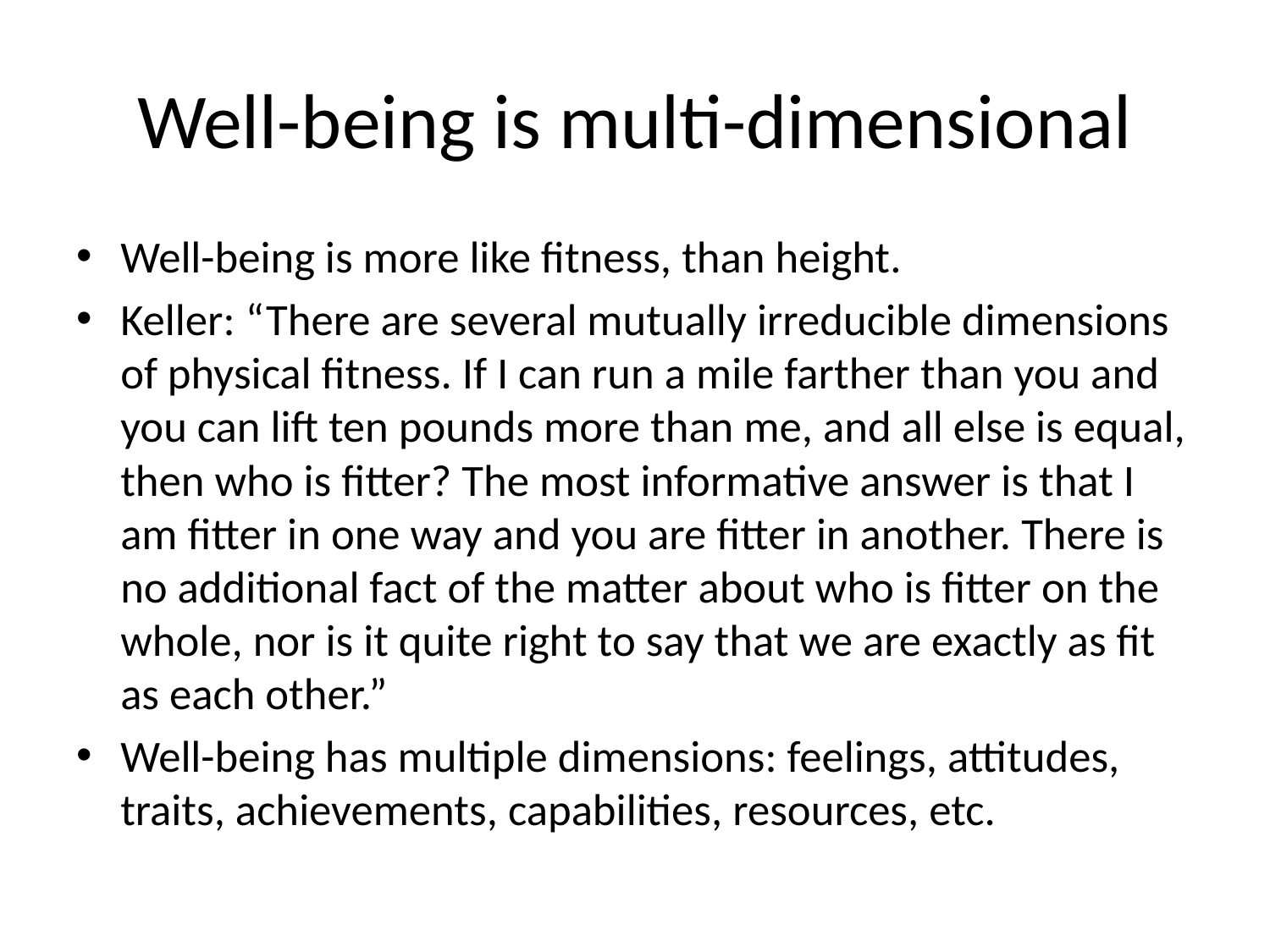

# Well-being is multi-dimensional
Well-being is more like fitness, than height.
Keller: “There are several mutually irreducible dimensions of physical fitness. If I can run a mile farther than you and you can lift ten pounds more than me, and all else is equal, then who is fitter? The most informative answer is that I am fitter in one way and you are fitter in another. There is no additional fact of the matter about who is fitter on the whole, nor is it quite right to say that we are exactly as fit as each other.”
Well-being has multiple dimensions: feelings, attitudes, traits, achievements, capabilities, resources, etc.